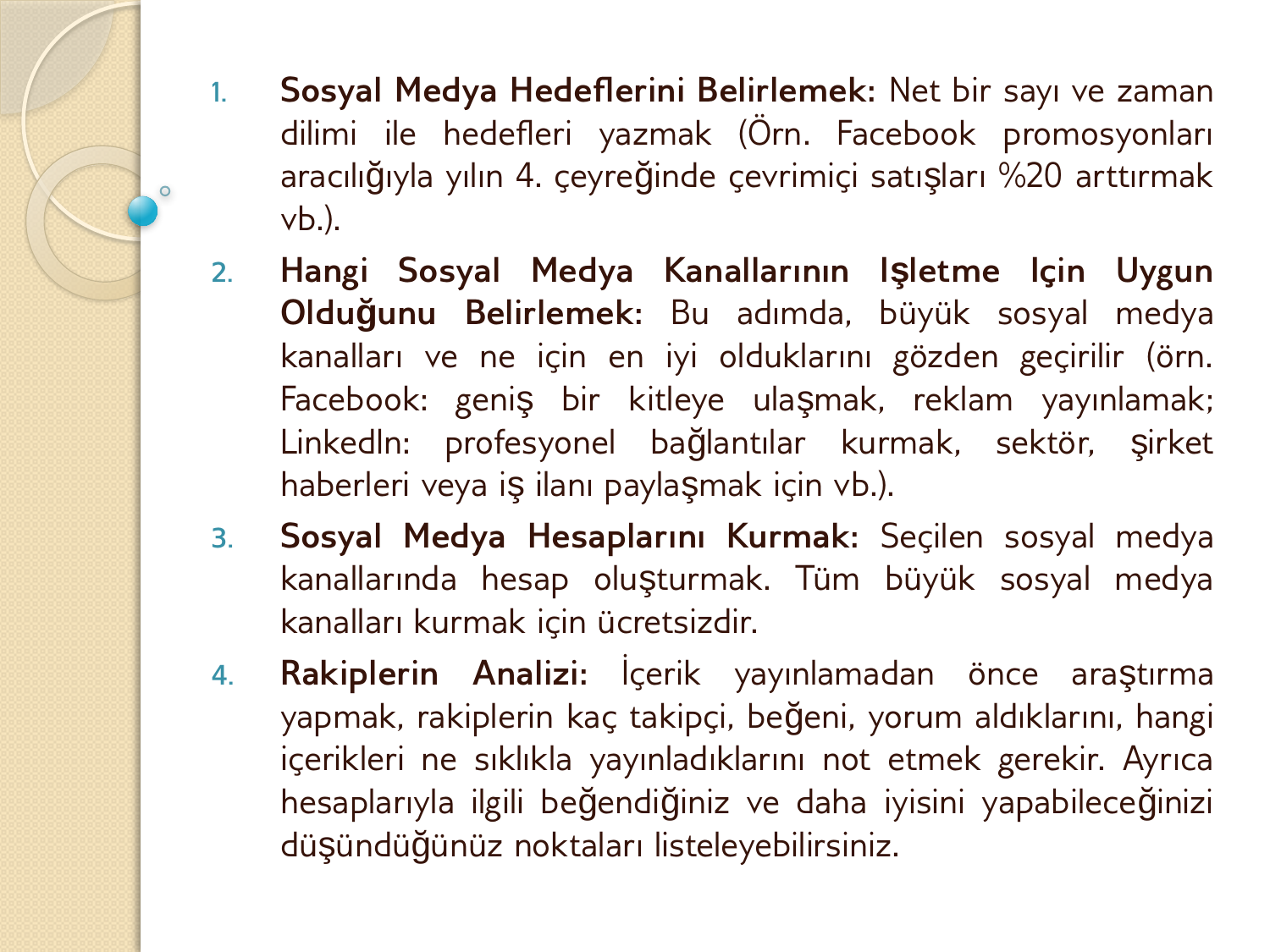

Sosyal Medya Hedeflerini Belirlemek: Net bir sayı ve zaman dilimi ile hedefleri yazmak (Örn. Facebook promosyonları aracılığıyla yılın 4. çeyreğinde çevrimiçi satışları %20 arttırmak vb.).
Hangi Sosyal Medya Kanallarının Işletme Için Uygun Olduğunu Belirlemek: Bu adımda, büyük sosyal medya kanalları ve ne için en iyi olduklarını gözden geçirilir (örn. Facebook: geniş bir kitleye ulaşmak, reklam yayınlamak; LinkedIn: profesyonel bağlantılar kurmak, sektör, şirket haberleri veya iş ilanı paylaşmak için vb.).
Sosyal Medya Hesaplarını Kurmak: Seçilen sosyal medya kanallarında hesap oluşturmak. Tüm büyük sosyal medya kanalları kurmak için ücretsizdir.
Rakiplerin Analizi: İçerik yayınlamadan önce araştırma yapmak, rakiplerin kaç takipçi, beğeni, yorum aldıklarını, hangi içerikleri ne sıklıkla yayınladıklarını not etmek gerekir. Ayrıca hesaplarıyla ilgili beğendiğiniz ve daha iyisini yapabileceğinizi düşündüğünüz noktaları listeleyebilirsiniz.